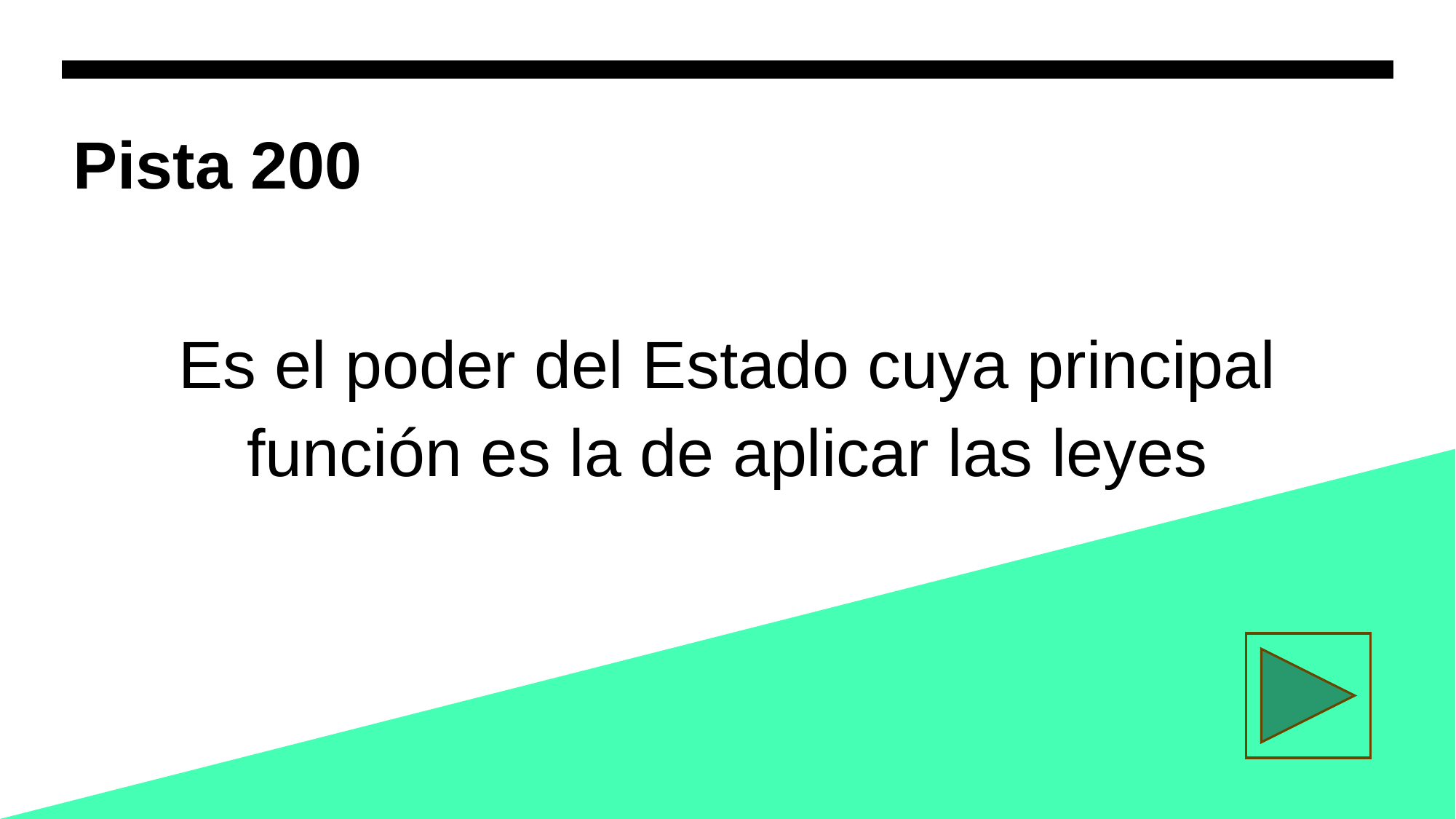

# Pista 200
Es el poder del Estado cuya principal función es la de aplicar las leyes